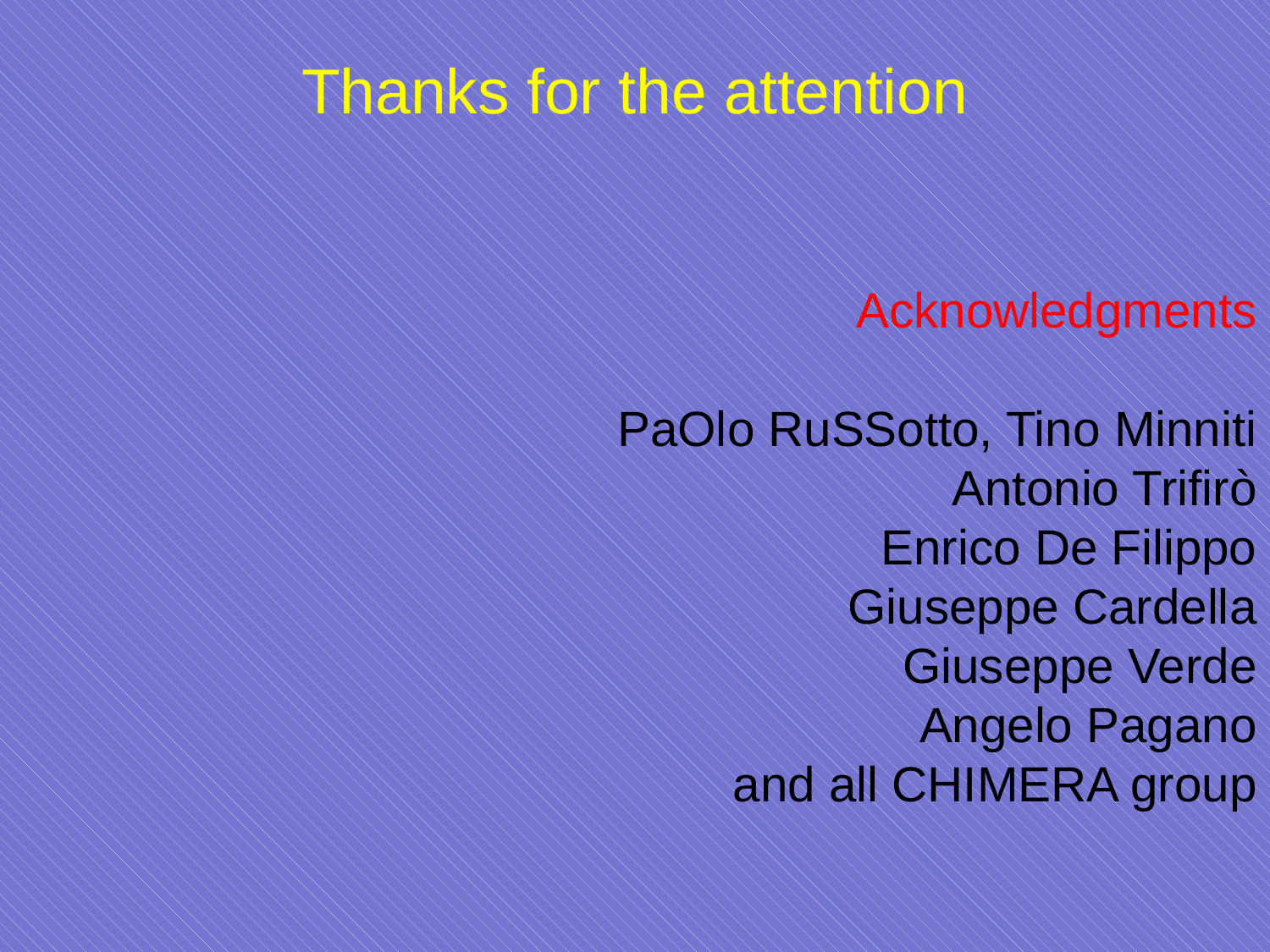

Thanks for the attention

Acknowledgments

PaOlo RuSSotto, Tino Minniti
Antonio Trifirò
Enrico De Filippo
Giuseppe Cardella
Giuseppe Verde
Angelo Pagano
and all CHIMERA group